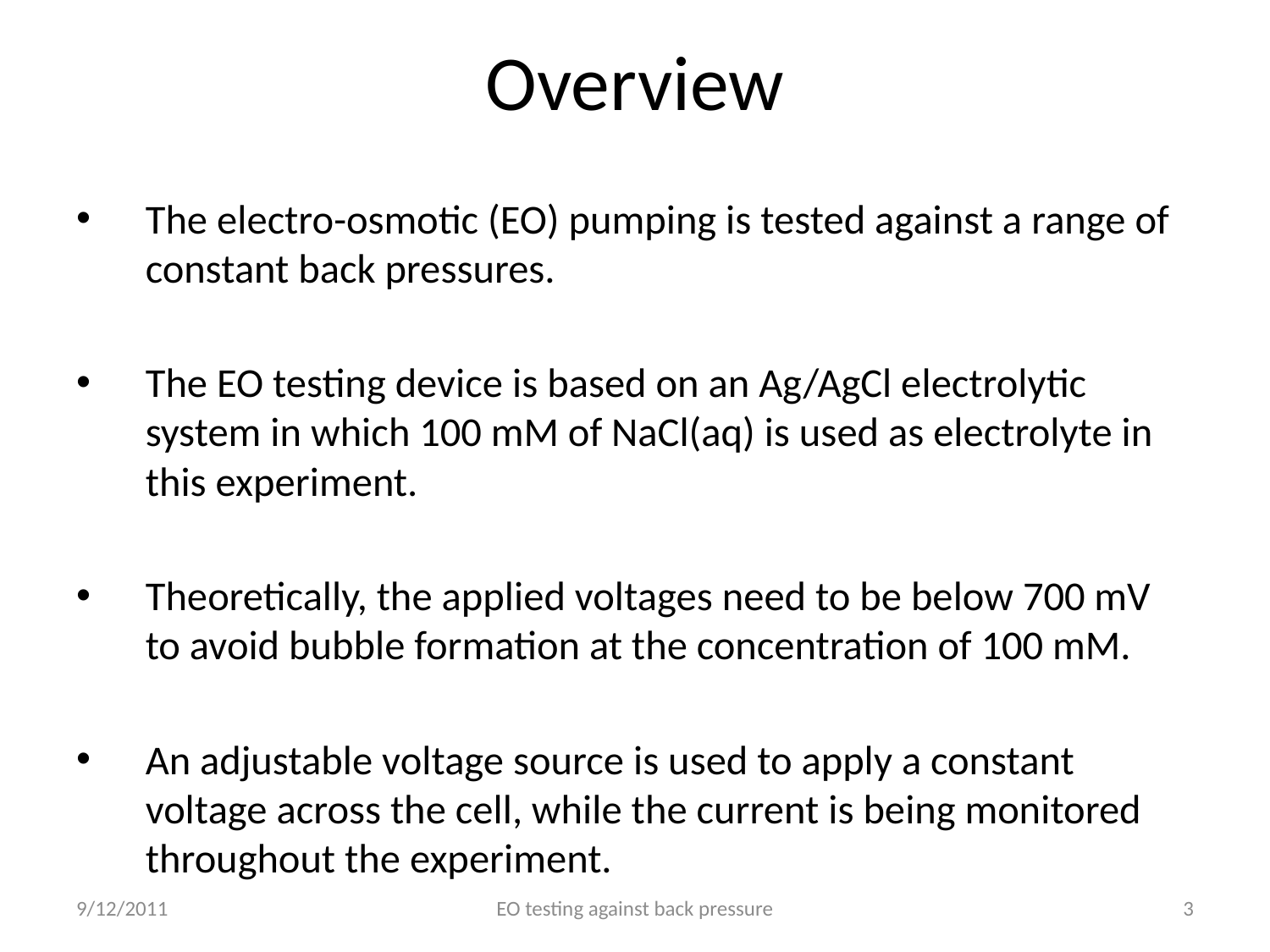

# Overview
The electro-osmotic (EO) pumping is tested against a range of constant back pressures.

The EO testing device is based on an Ag/AgCl electrolytic system in which 100 mM of NaCl(aq) is used as electrolyte in this experiment.

Theoretically, the applied voltages need to be below 700 mV to avoid bubble formation at the concentration of 100 mM.

An adjustable voltage source is used to apply a constant voltage across the cell, while the current is being monitored throughout the experiment.
9/12/2011
EO testing against back pressure
3